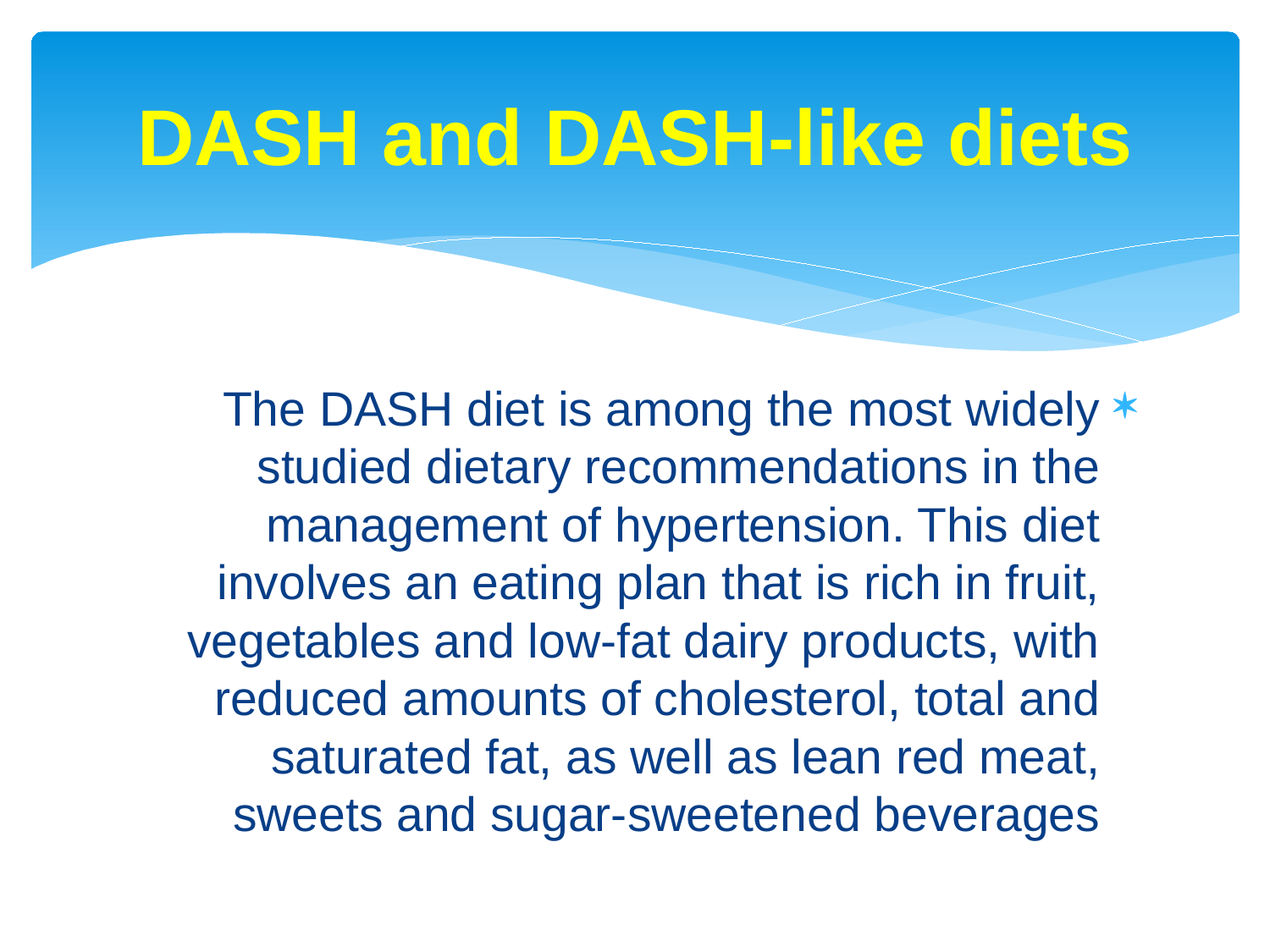

# DASH and DASH-like diets
The DASH diet is among the most widely studied dietary recommendations in the management of hypertension. This diet involves an eating plan that is rich in fruit, vegetables and low-fat dairy products, with reduced amounts of cholesterol, total and saturated fat, as well as lean red meat, sweets and sugar-sweetened beverages